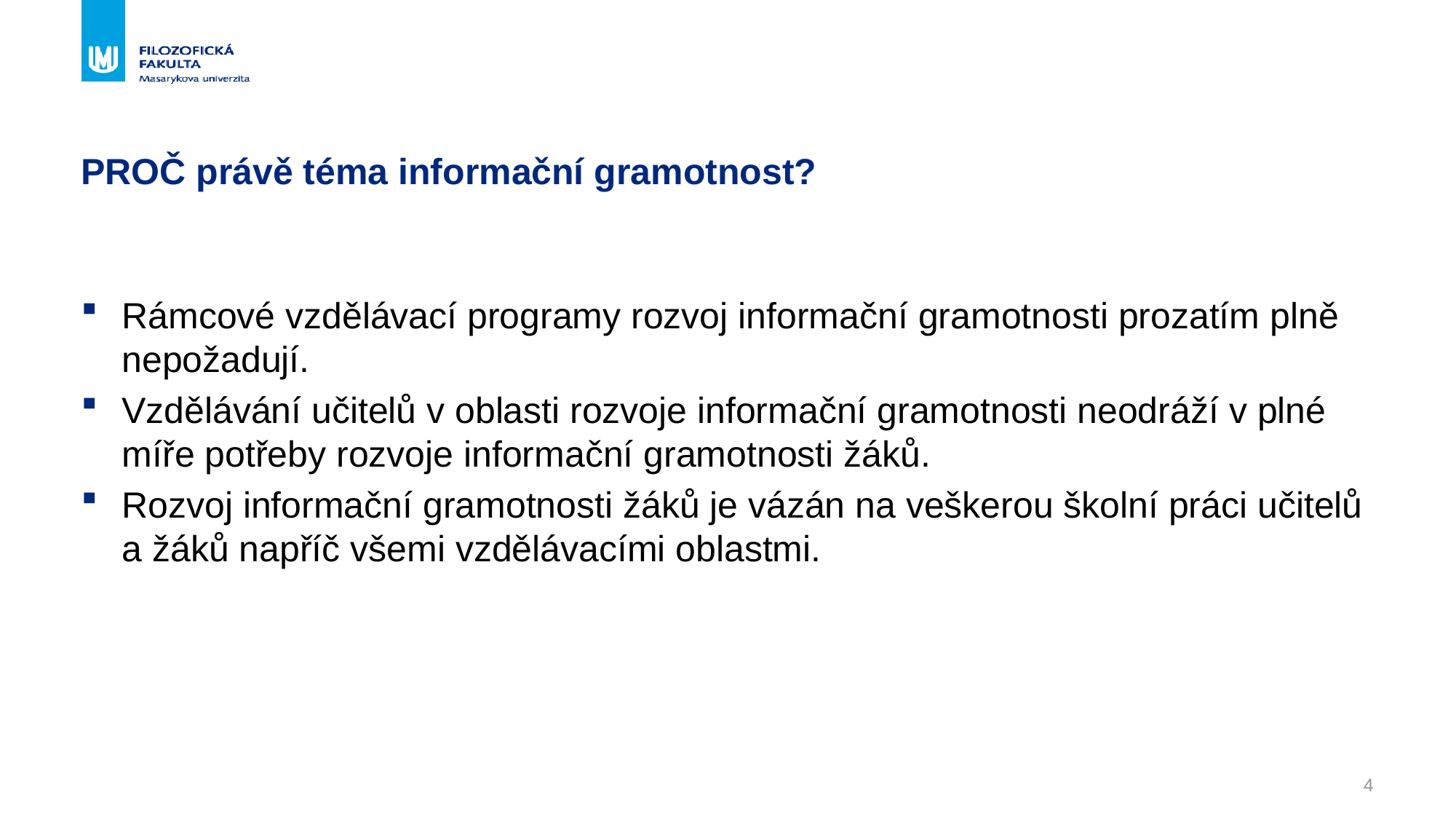

# PROČ právě téma informační gramotnost?

Rámcové vzdělávací programy rozvoj informační gramotnosti prozatím plně nepožadují.
Vzdělávání učitelů v oblasti rozvoje informační gramotnosti neodráží v plné míře potřeby rozvoje informační gramotnosti žáků.
Rozvoj informační gramotnosti žáků je vázán na veškerou školní práci učitelů a žáků napříč všemi vzdělávacími oblastmi.
4